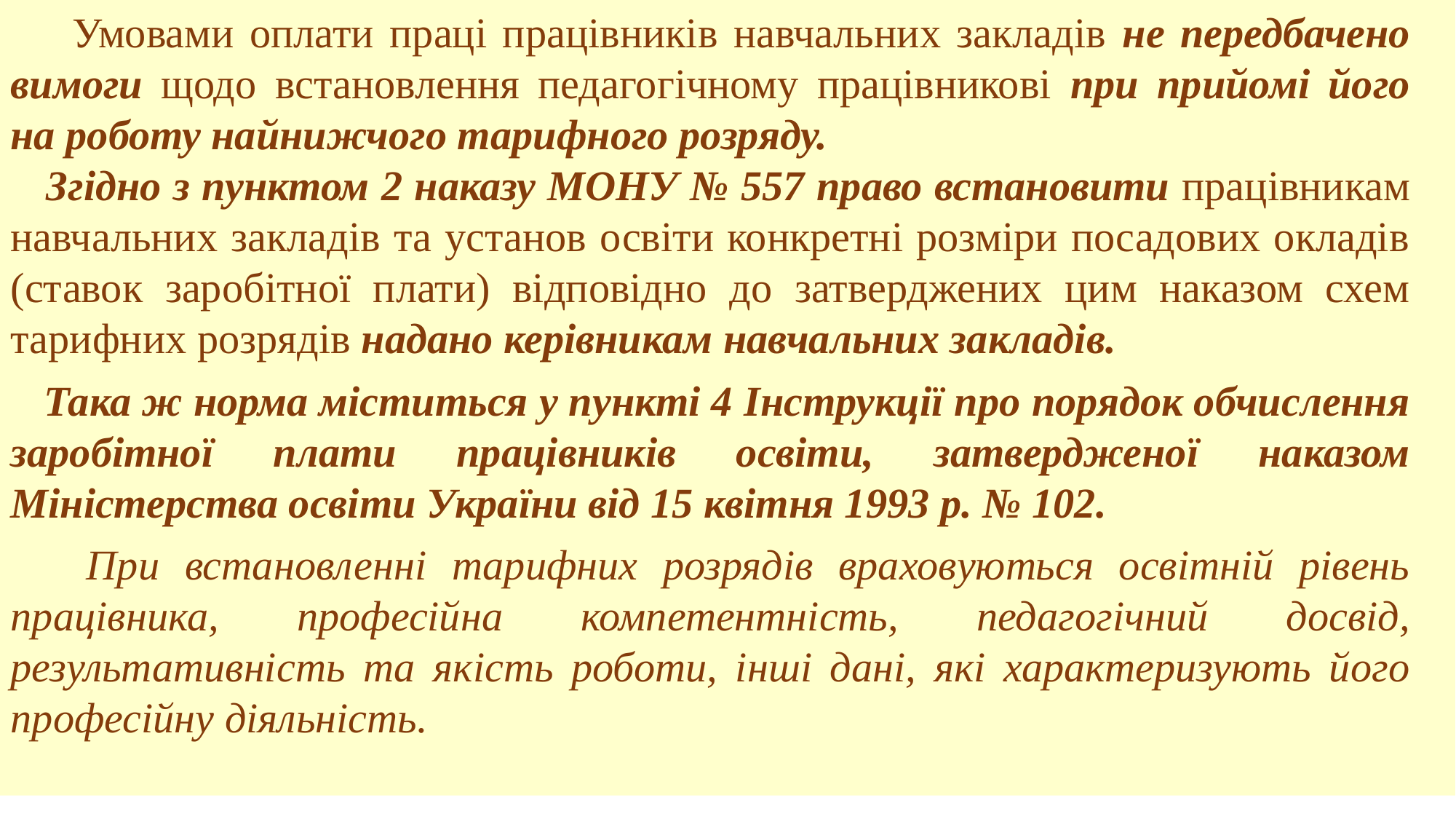

Умовами оплати праці працівників навчальних закладів не передбачено вимоги щодо встановлення педагогічному працівникові при прийомі його на роботу найнижчого тарифного розряду.
   Згідно з пунктом 2 наказу МОНУ № 557 право встановити працівникам навчальних закладів та установ освіти конкретні розміри посадових окладів (ставок заробітної плати) відповідно до затверджених цим наказом схем тарифних розрядів надано керівникам навчальних закладів.
   Така ж норма міститься у пункті 4 Інструкції про порядок обчислення заробітної плати працівників освіти, затвердженої наказом Міністерства освіти України від 15 квітня 1993 р. № 102.
   При встановленні тарифних розрядів враховуються освітній рівень працівника, професійна компетентність, педагогічний досвід, результативність та якість роботи, інші дані, які характеризують його професійну діяльність.